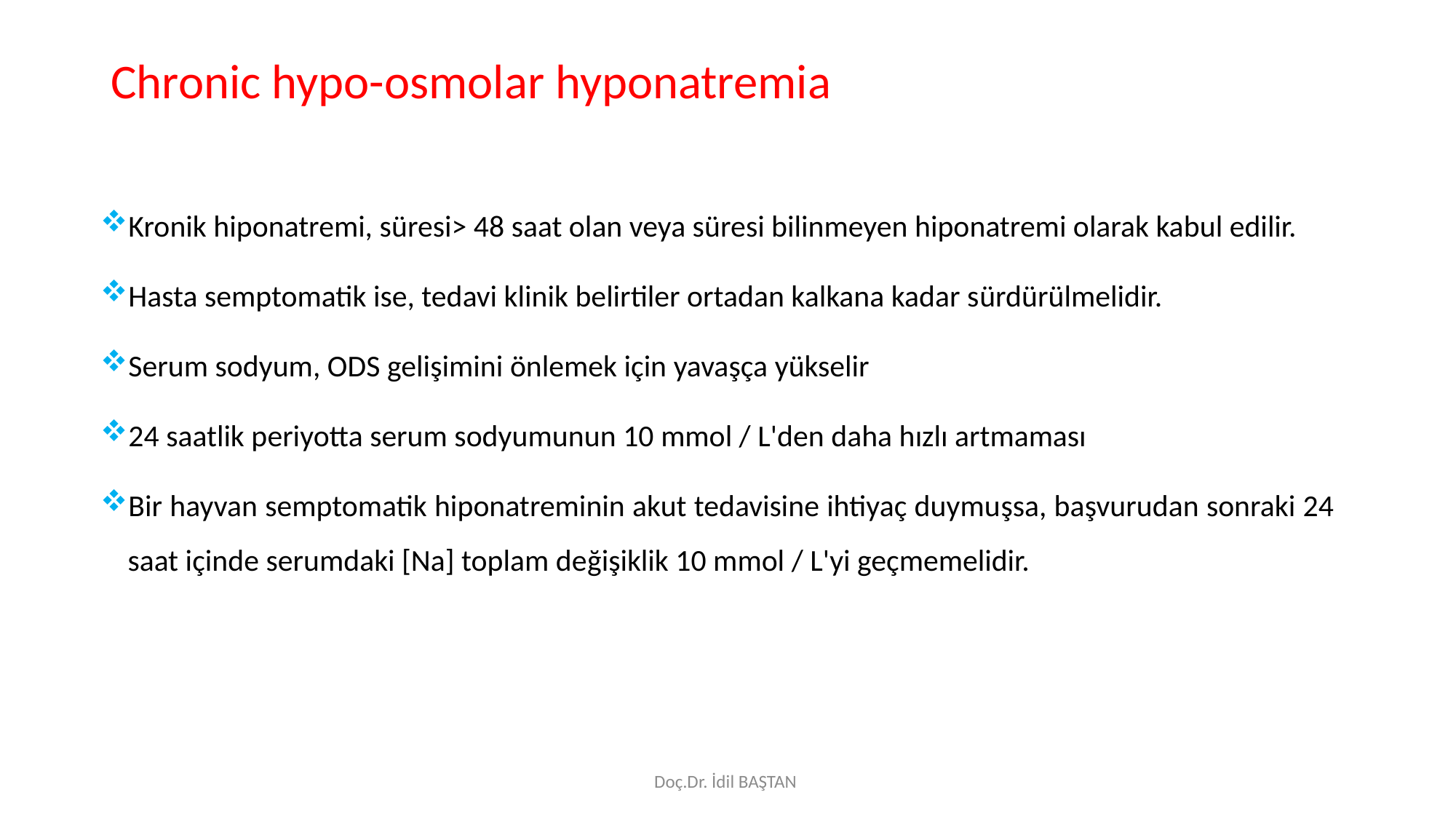

# Chronic hypo-osmolar hyponatremia
Kronik hiponatremi, süresi> 48 saat olan veya süresi bilinmeyen hiponatremi olarak kabul edilir.
Hasta semptomatik ise, tedavi klinik belirtiler ortadan kalkana kadar sürdürülmelidir.
Serum sodyum, ODS gelişimini önlemek için yavaşça yükselir
24 saatlik periyotta serum sodyumunun 10 mmol / L'den daha hızlı artmaması
Bir hayvan semptomatik hiponatreminin akut tedavisine ihtiyaç duymuşsa, başvurudan sonraki 24 saat içinde serumdaki [Na] toplam değişiklik 10 mmol / L'yi geçmemelidir.

Doç.Dr. İdil BAŞTAN